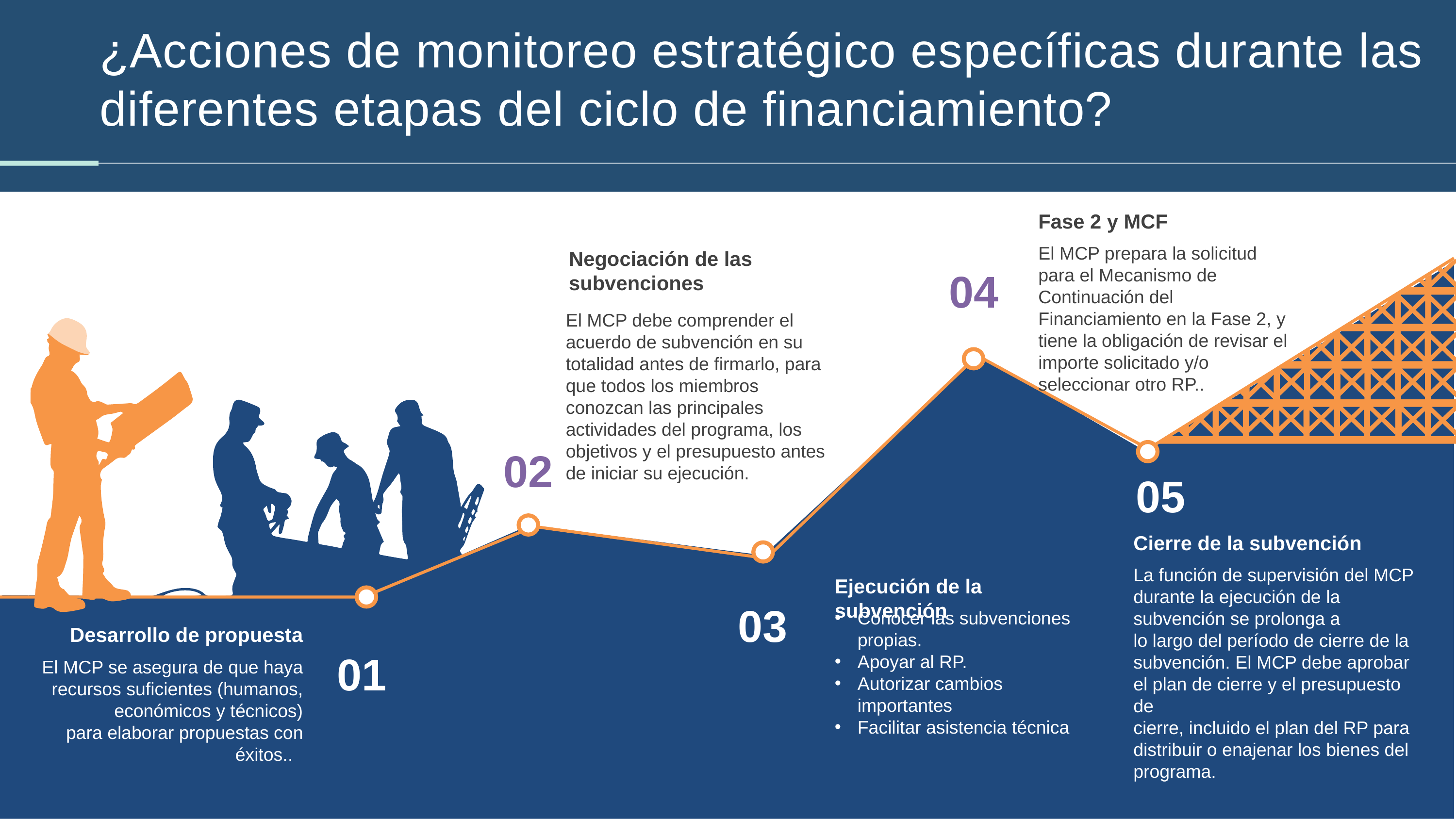

¿Acciones de monitoreo estratégico específicas durante las diferentes etapas del ciclo de financiamiento?

Fase 2 y MCF
El MCP prepara la solicitud para el Mecanismo de Continuación del Financiamiento en la Fase 2, y tiene la obligación de revisar el importe solicitado y/o seleccionar otro RP..
Negociación de las subvenciones
El MCP debe comprender el
acuerdo de subvención en su totalidad antes de firmarlo, para que todos los miembros
conozcan las principales actividades del programa, los objetivos y el presupuesto antes
de iniciar su ejecución.

04

02

05

Cierre de la subvención
La función de supervisión del MCP durante la ejecución de la subvención se prolonga a
lo largo del período de cierre de la subvención. El MCP debe aprobar el plan de cierre y el presupuesto de
cierre, incluido el plan del RP para distribuir o enajenar los bienes del programa.

Ejecución de la subvención
Conocer las subvenciones propias.
Apoyar al RP.
Autorizar cambios importantes
Facilitar asistencia técnica

03
Desarrollo de propuesta
El MCP se asegura de que haya recursos suficientes (humanos, económicos y técnicos)
para elaborar propuestas con éxitos..
01